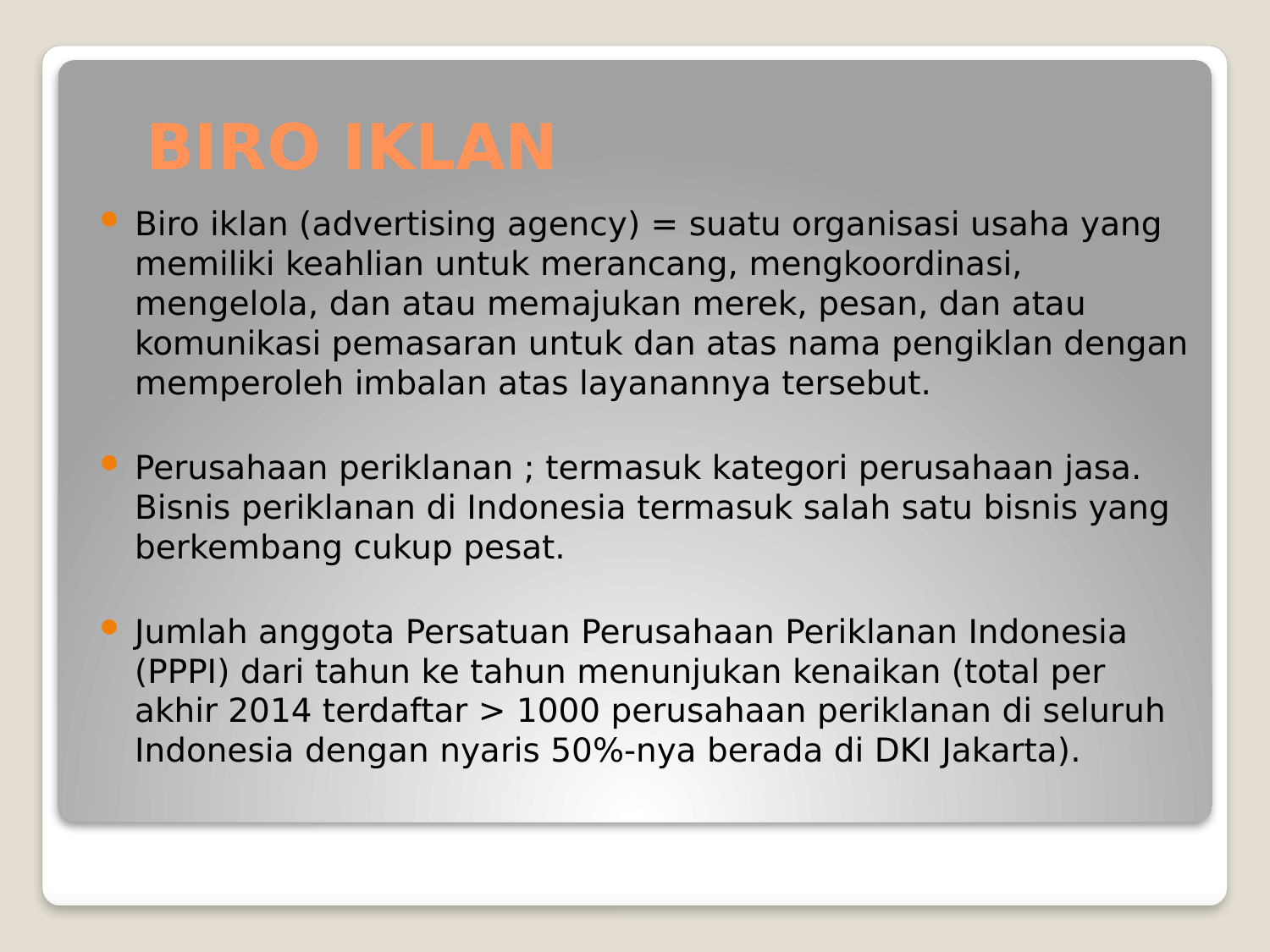

# BIRO IKLAN
Biro iklan (advertising agency) = suatu organisasi usaha yang memiliki keahlian untuk merancang, mengkoordinasi, mengelola, dan atau memajukan merek, pesan, dan atau komunikasi pemasaran untuk dan atas nama pengiklan dengan memperoleh imbalan atas layanannya tersebut.

Perusahaan periklanan ; termasuk kategori perusahaan jasa. Bisnis periklanan di Indonesia termasuk salah satu bisnis yang berkembang cukup pesat.

Jumlah anggota Persatuan Perusahaan Periklanan Indonesia (PPPI) dari tahun ke tahun menunjukan kenaikan (total per akhir 2014 terdaftar > 1000 perusahaan periklanan di seluruh Indonesia dengan nyaris 50%-nya berada di DKI Jakarta).